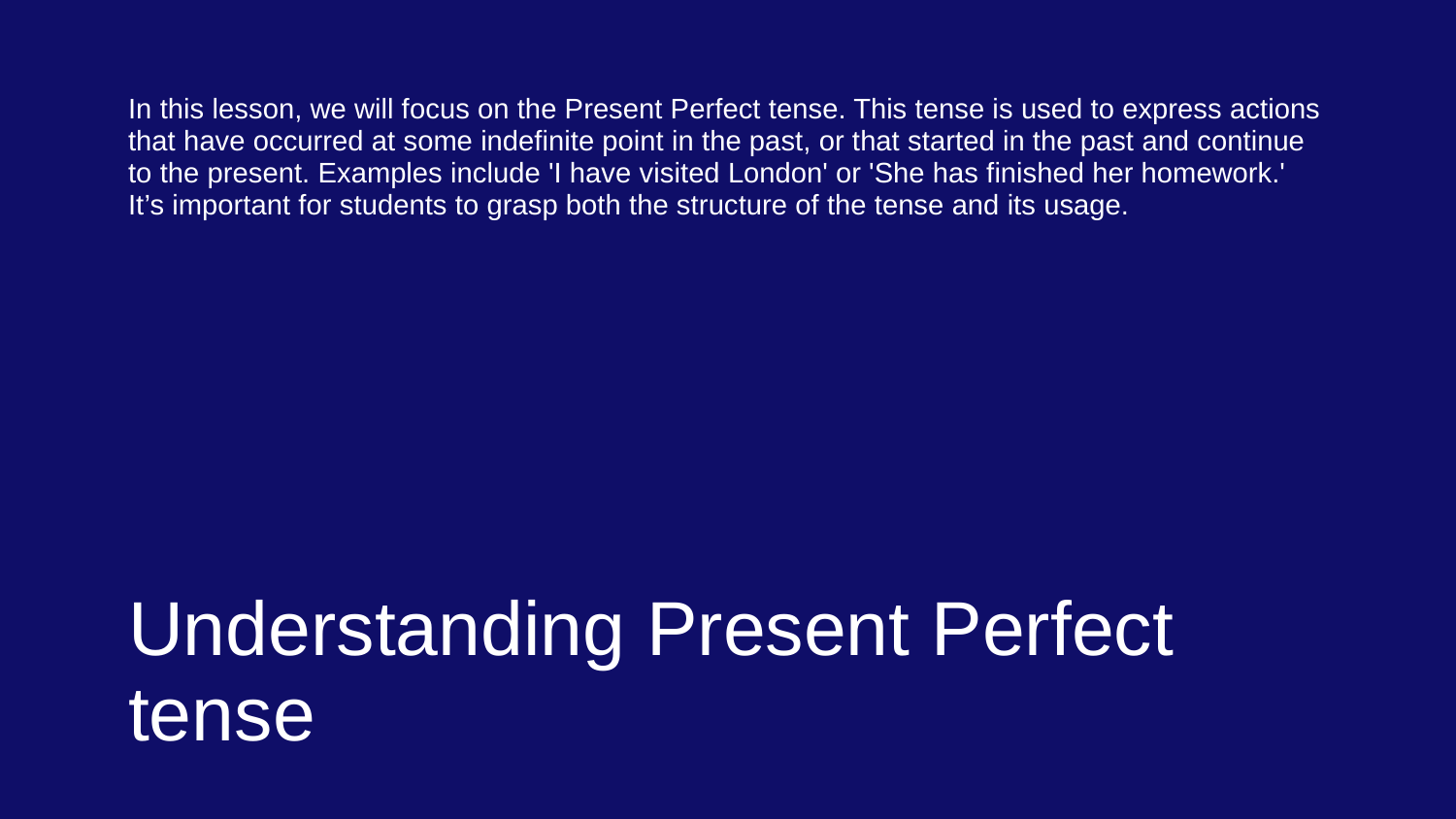

In this lesson, we will focus on the Present Perfect tense. This tense is used to express actions that have occurred at some indefinite point in the past, or that started in the past and continue to the present. Examples include 'I have visited London' or 'She has finished her homework.' It’s important for students to grasp both the structure of the tense and its usage.
# Understanding Present Perfect tense